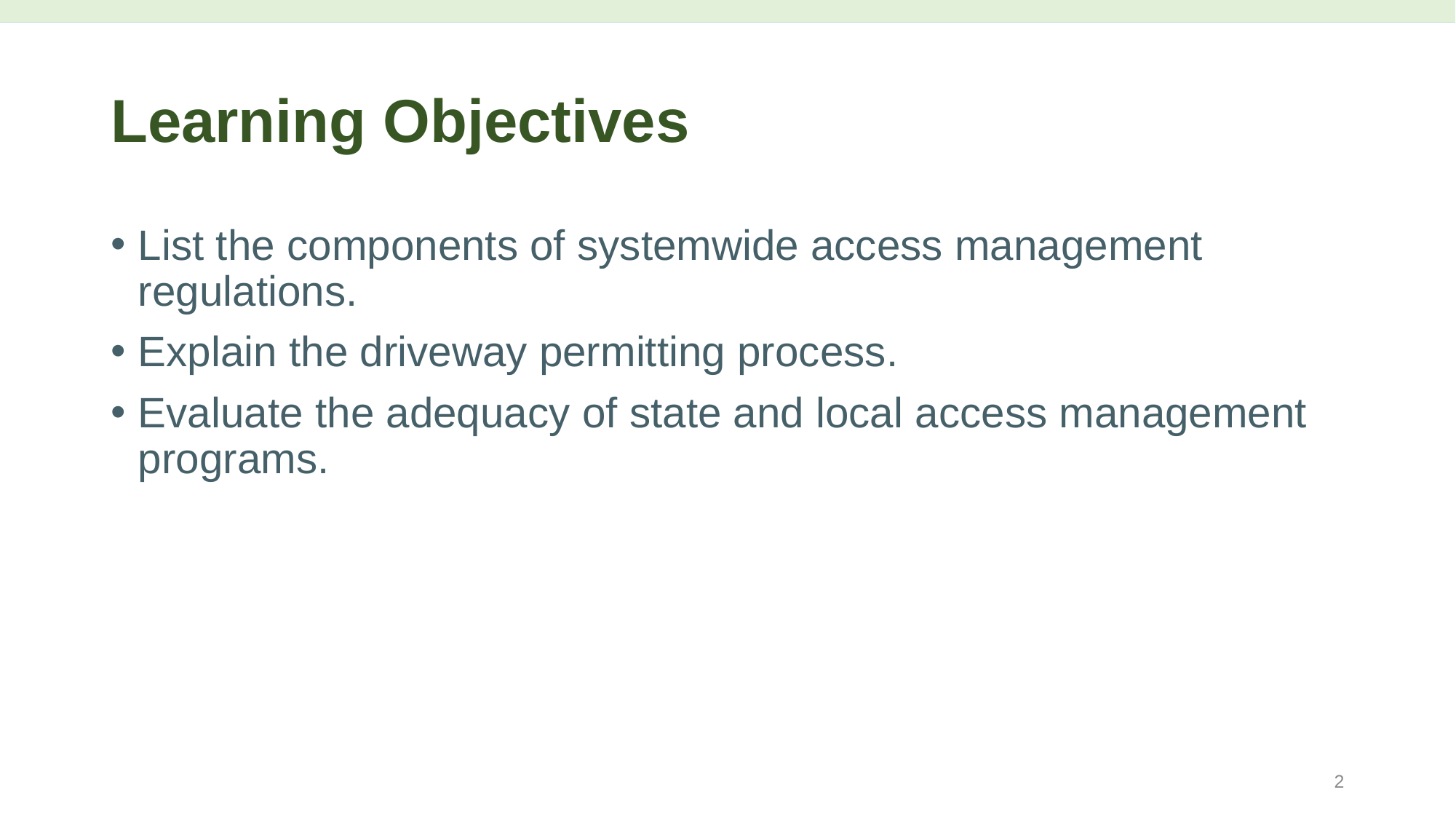

# Learning Objectives
List the components of systemwide access management regulations.
Explain the driveway permitting process.
Evaluate the adequacy of state and local access management programs.

2